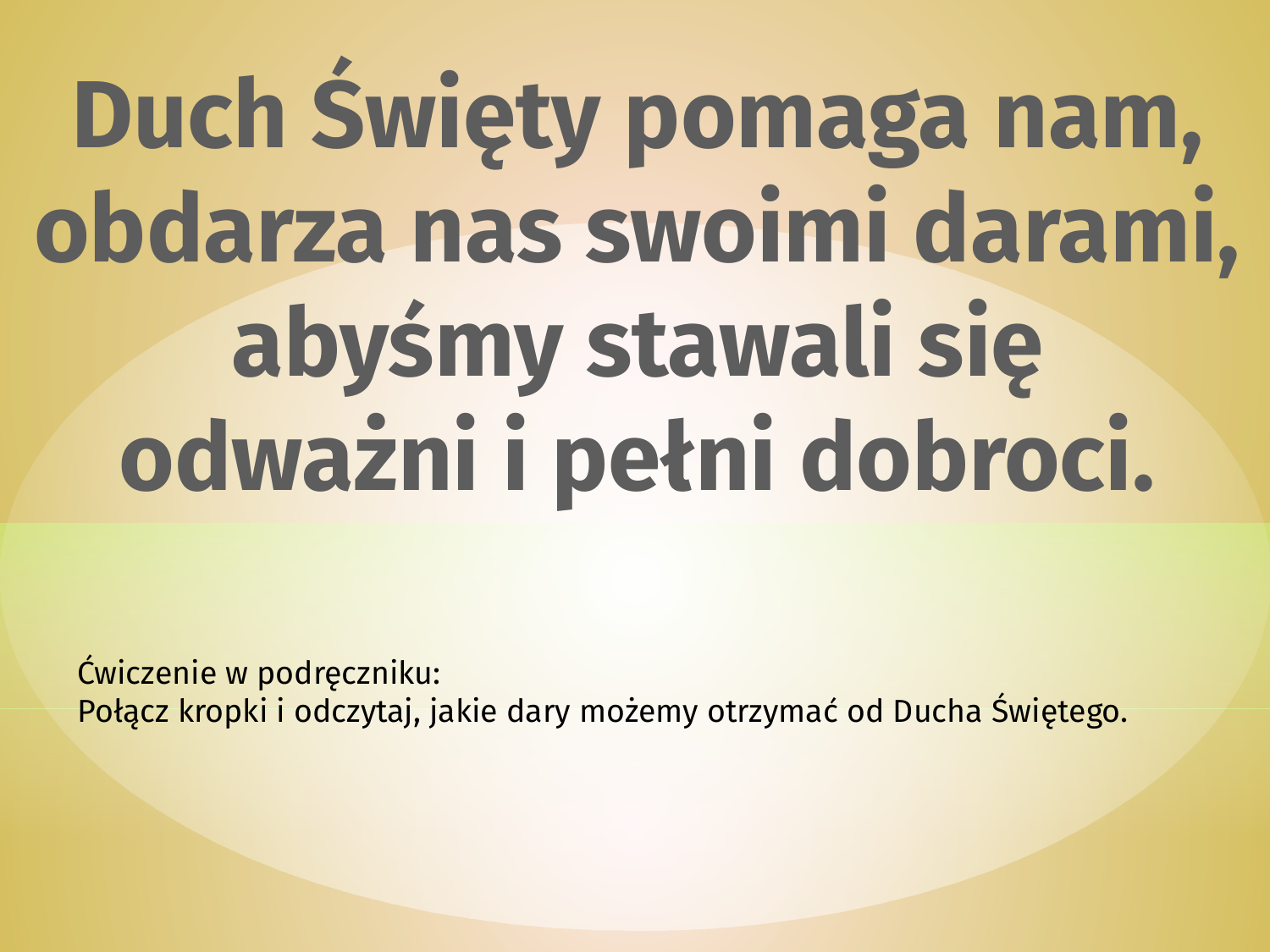

Duch Święty pomaga nam,
obdarza nas swoimi darami,
abyśmy stawali się
odważni i pełni dobroci.
Ćwiczenie w podręczniku:
Połącz kropki i odczytaj, jakie dary możemy otrzymać od Ducha Świętego.